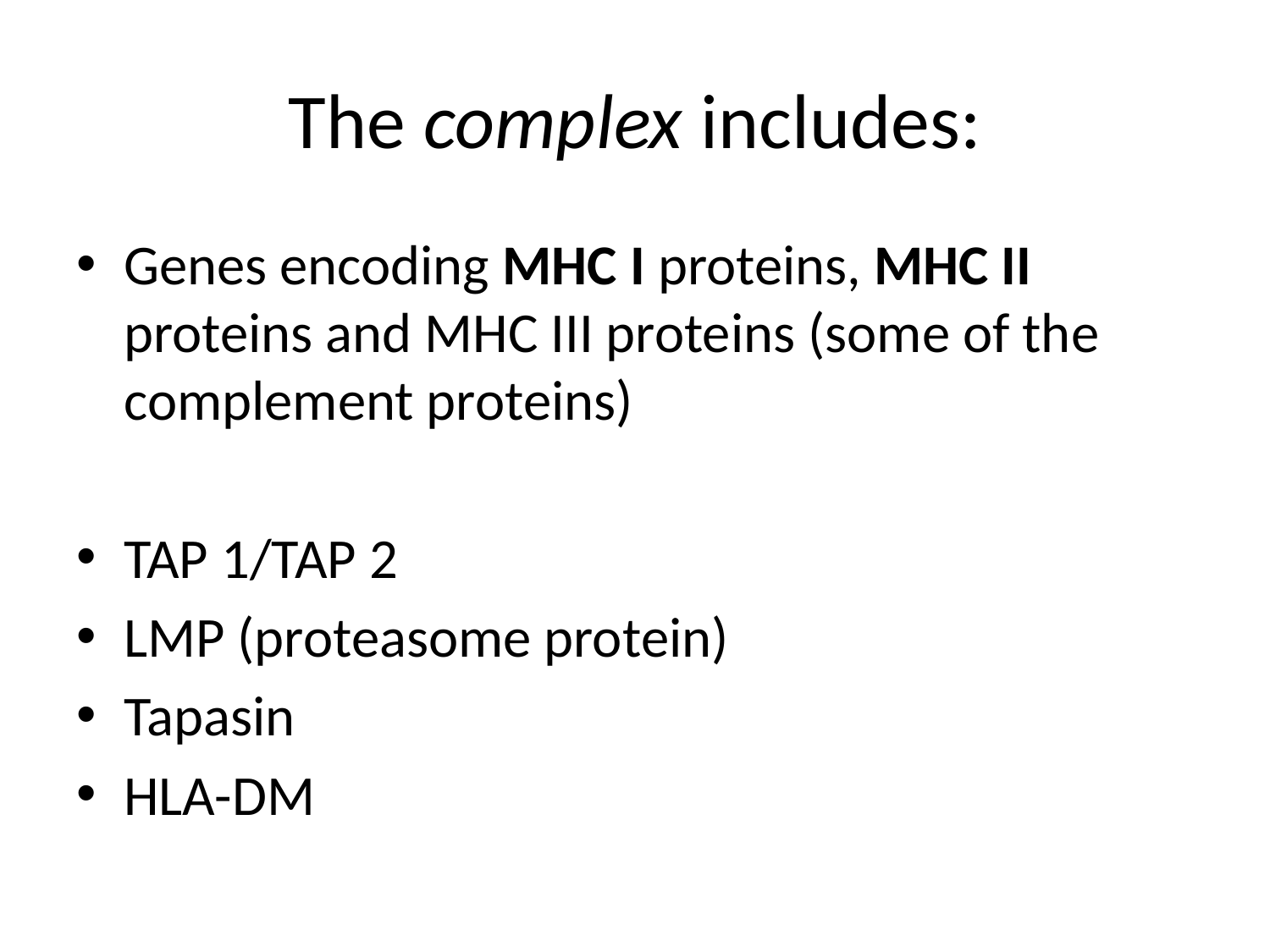

# The complex includes:
Genes encoding MHC I proteins, MHC II proteins and MHC III proteins (some of the complement proteins)

TAP 1/TAP 2
LMP (proteasome protein)
Tapasin
HLA-DM